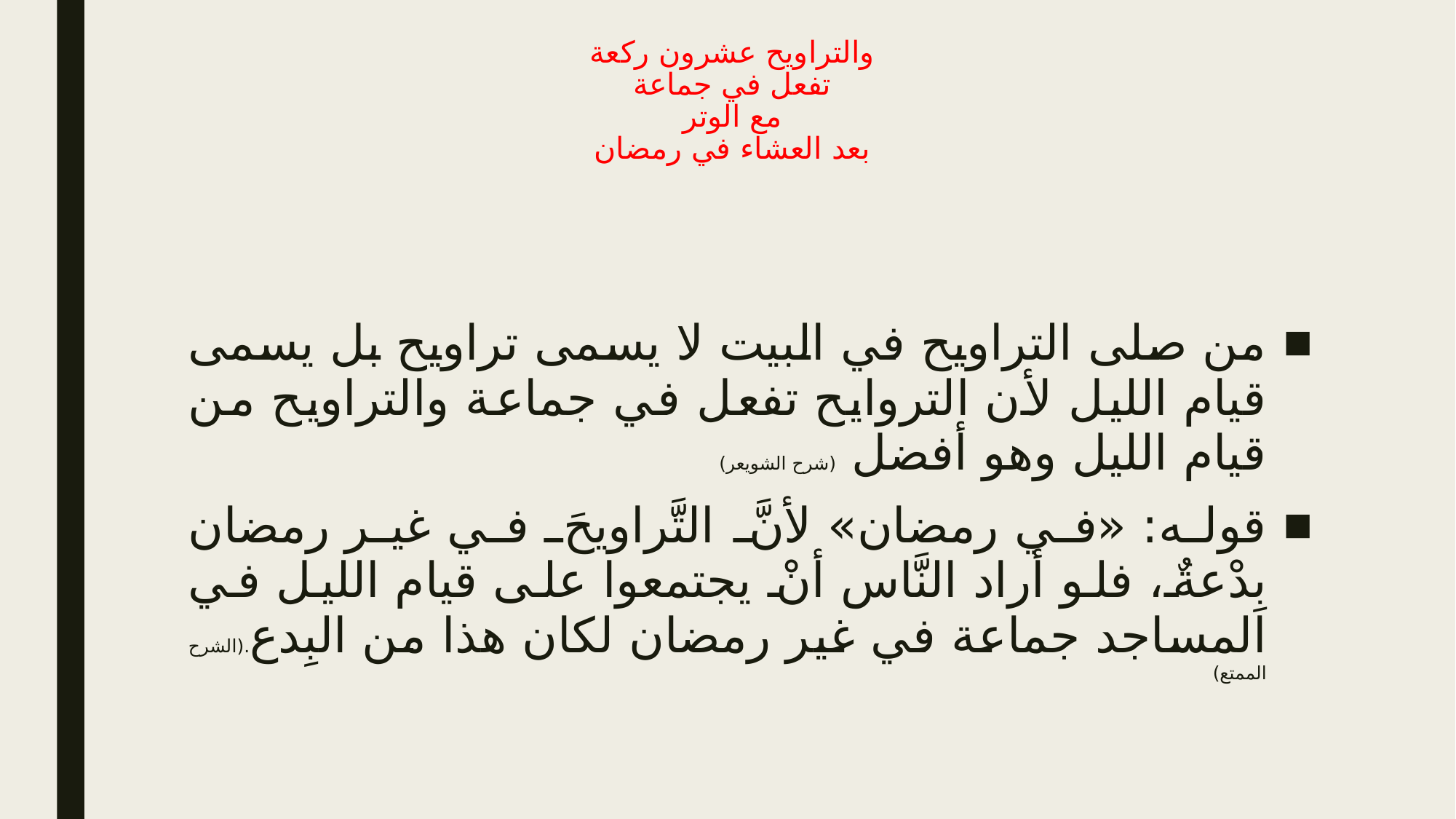

# والتراويح عشرون ركعة تفعل في جماعة مع الوتر بعد العشاء في رمضان
من صلى التراويح في البيت لا يسمى تراويح بل يسمى قيام الليل لأن التروايح تفعل في جماعة والتراويح من قيام الليل وهو أفضل (شرح الشويعر)
قوله: «في رمضان» لأنَّ التَّراويحَ في غير رمضان بِدْعةٌ، فلو أراد النَّاس أنْ يجتمعوا على قيام الليل في المساجد جماعة في غير رمضان لكان هذا من البِدع.(الشرح الممتع)